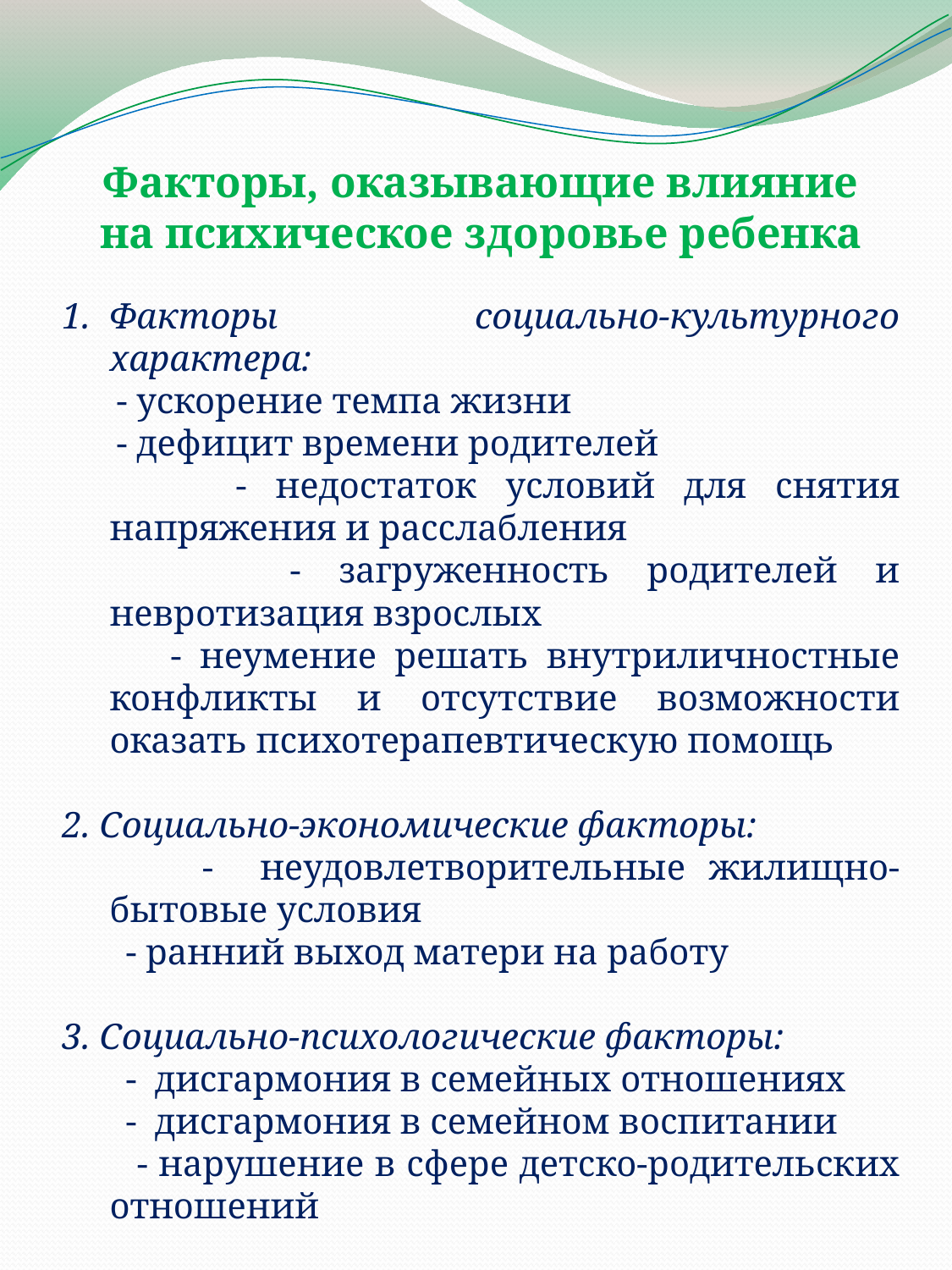

Факторы, оказывающие влияние на психическое здоровье ребенка
Факторы социально-культурного характера:
      - ускорение темпа жизни
      - дефицит времени родителей
      - недостаток условий для снятия напряжения и расслабления
      - загруженность родителей и невротизация взрослых
      - неумение решать внутриличностные конфликты и отсутствие возможности оказать психотерапевтическую помощь

2. Социально-экономические факторы:
      -  неудовлетворительные жилищно-бытовые условия
       - ранний выход матери на работу

3. Социально-психологические факторы:
       -  дисгармония в семейных отношениях
       -  дисгармония в семейном воспитании
       - нарушение в сфере детско-родительских отношений